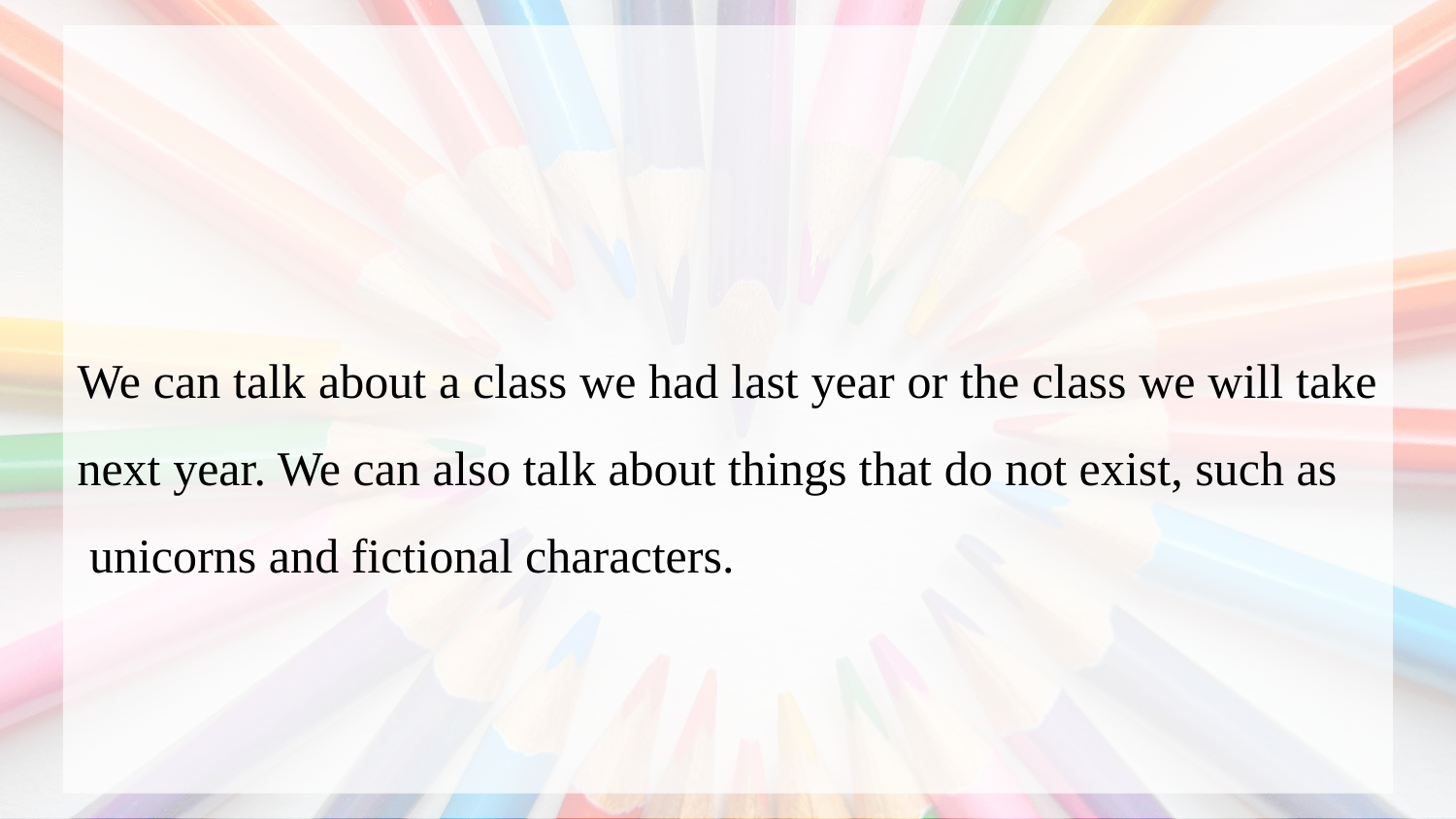

We can talk about a class we had last year or the class we will take next year. We can also talk about things that do not exist, such as
 unicorns and fictional characters.